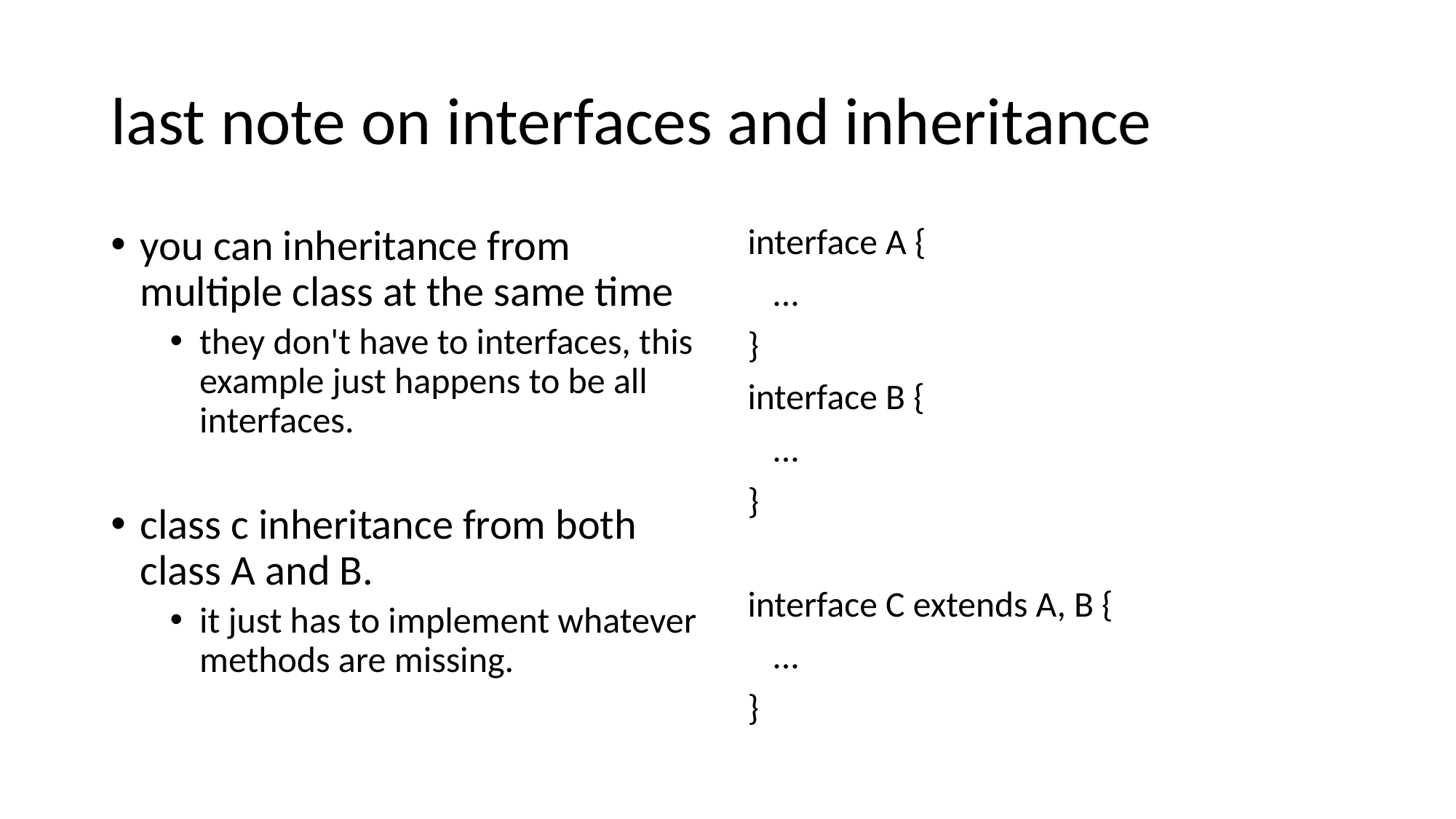

# last note on interfaces and inheritance
you can inheritance from multiple class at the same time
they don't have to interfaces, this example just happens to be all interfaces.

class c inheritance from both class A and B.
it just has to implement whatever methods are missing.

interface A {
   ...
}
interface B {
   ...
}

interface C extends A, B {
   ...
}